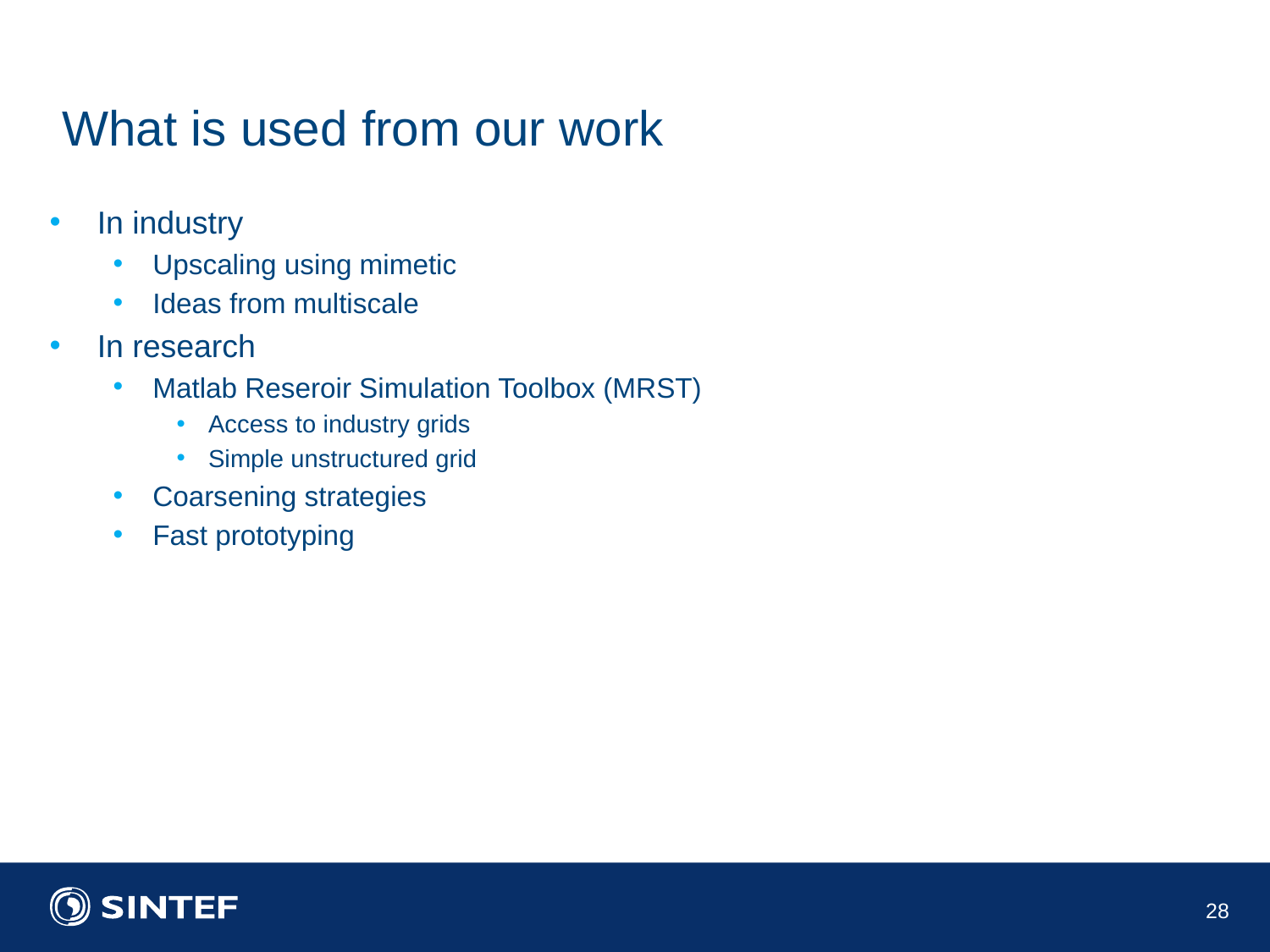

# What is used from our work
In industry
Upscaling using mimetic
Ideas from multiscale
In research
Matlab Reseroir Simulation Toolbox (MRST)
Access to industry grids
Simple unstructured grid
Coarsening strategies
Fast prototyping

28